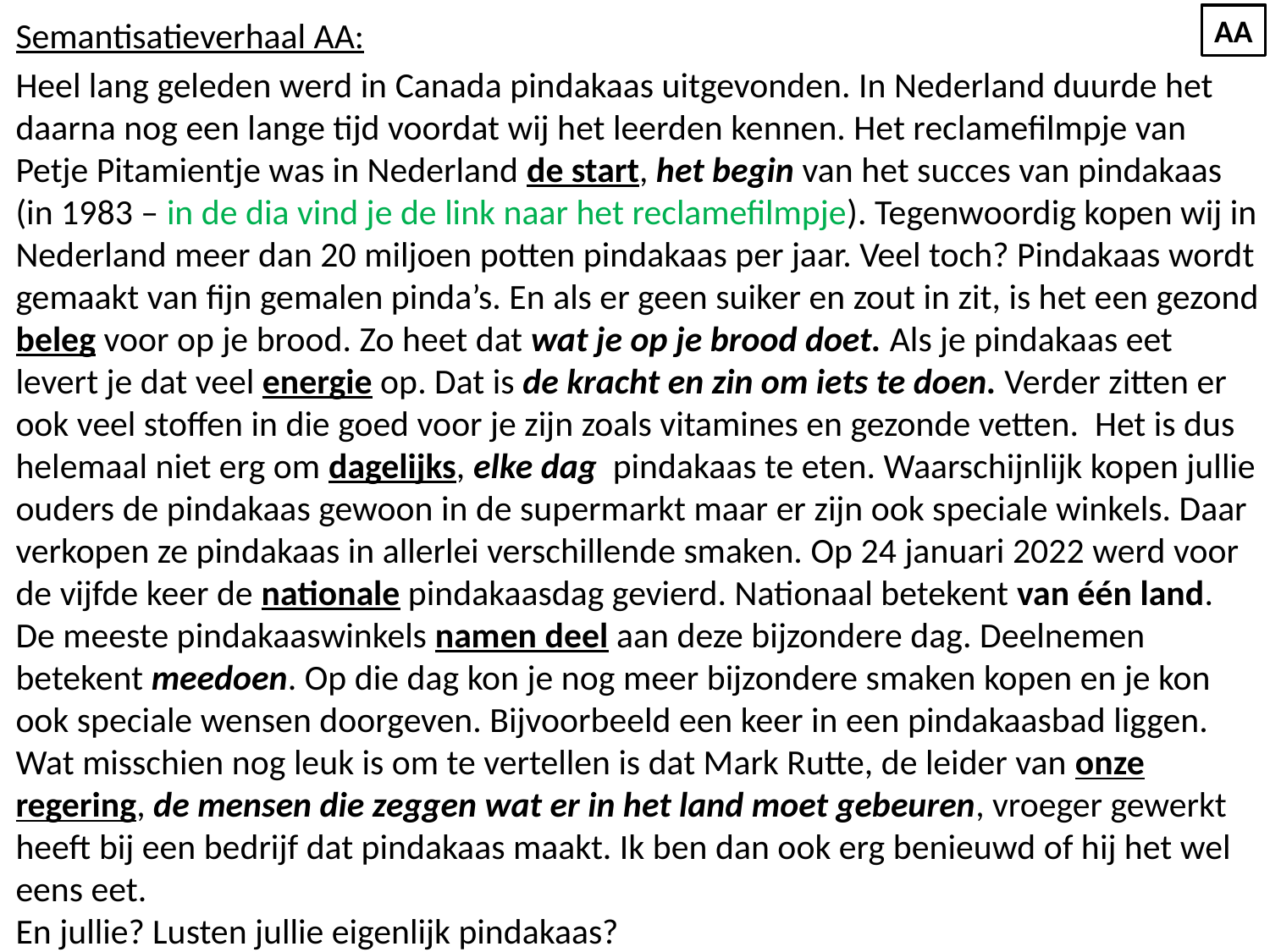

AA
Semantisatieverhaal AA:
Heel lang geleden werd in Canada pindakaas uitgevonden. In Nederland duurde het daarna nog een lange tijd voordat wij het leerden kennen. Het reclamefilmpje van Petje Pitamientje was in Nederland de start, het begin van het succes van pindakaas (in 1983 – in de dia vind je de link naar het reclamefilmpje). Tegenwoordig kopen wij in Nederland meer dan 20 miljoen potten pindakaas per jaar. Veel toch? Pindakaas wordt gemaakt van fijn gemalen pinda’s. En als er geen suiker en zout in zit, is het een gezond beleg voor op je brood. Zo heet dat wat je op je brood doet. Als je pindakaas eet levert je dat veel energie op. Dat is de kracht en zin om iets te doen. Verder zitten er ook veel stoffen in die goed voor je zijn zoals vitamines en gezonde vetten.  Het is dus helemaal niet erg om dagelijks, elke dag  pindakaas te eten. Waarschijnlijk kopen jullie ouders de pindakaas gewoon in de supermarkt maar er zijn ook speciale winkels. Daar verkopen ze pindakaas in allerlei verschillende smaken. Op 24 januari 2022 werd voor de vijfde keer de nationale pindakaasdag gevierd. Nationaal betekent van één land. De meeste pindakaaswinkels namen deel aan deze bijzondere dag. Deelnemen betekent meedoen. Op die dag kon je nog meer bijzondere smaken kopen en je kon ook speciale wensen doorgeven. Bijvoorbeeld een keer in een pindakaasbad liggen. Wat misschien nog leuk is om te vertellen is dat Mark Rutte, de leider van onze regering, de mensen die zeggen wat er in het land moet gebeuren, vroeger gewerkt heeft bij een bedrijf dat pindakaas maakt. Ik ben dan ook erg benieuwd of hij het wel eens eet.
En jullie? Lusten jullie eigenlijk pindakaas?